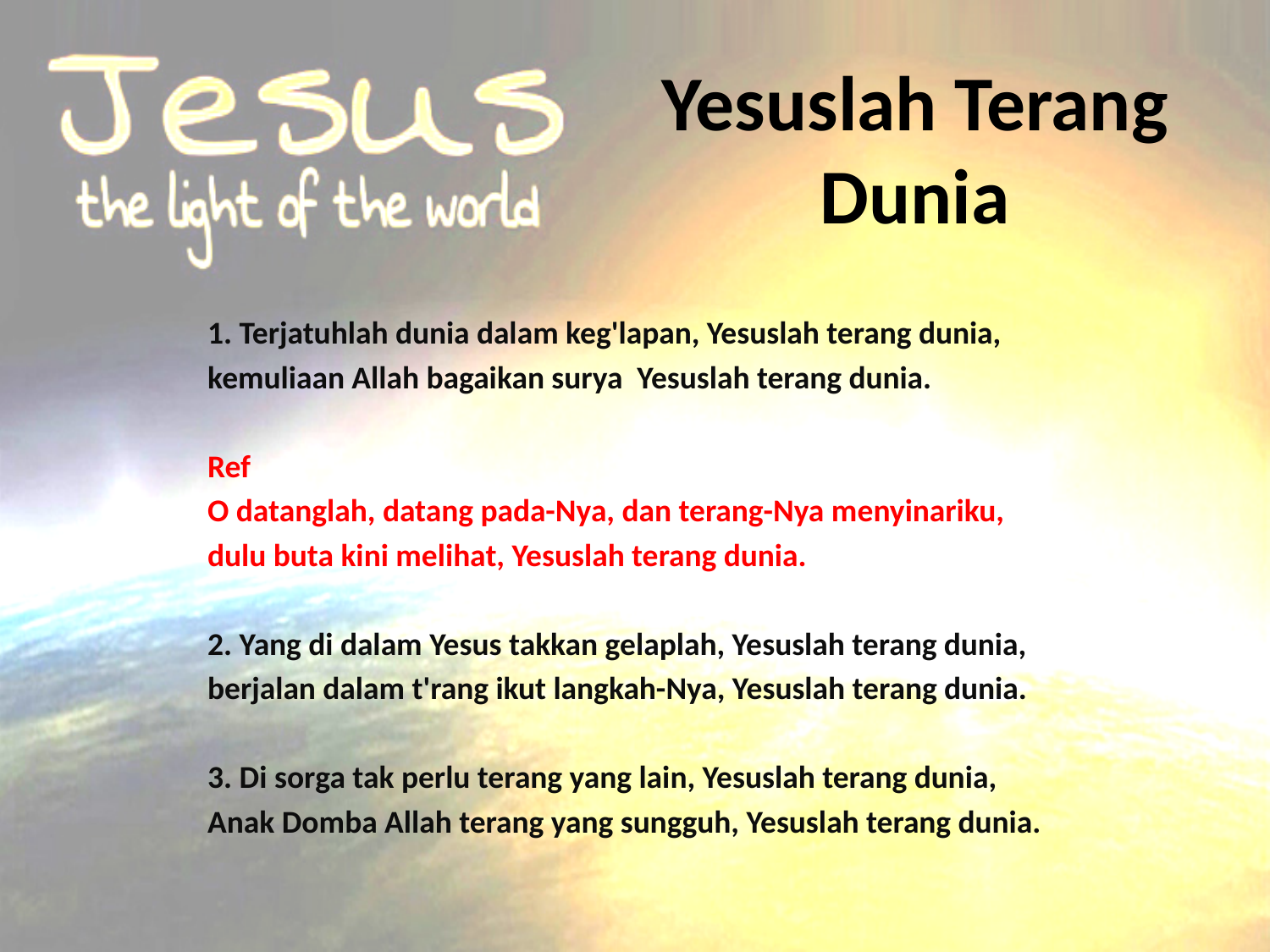

# Yesuslah Terang Dunia
1. Terjatuhlah dunia dalam keg'lapan, Yesuslah terang dunia,
kemuliaan Allah bagaikan surya  Yesuslah terang dunia.

Ref
O datanglah, datang pada-Nya, dan terang-Nya menyinariku,
dulu buta kini melihat, Yesuslah terang dunia.

2. Yang di dalam Yesus takkan gelaplah, Yesuslah terang dunia,
berjalan dalam t'rang ikut langkah-Nya, Yesuslah terang dunia.

3. Di sorga tak perlu terang yang lain, Yesuslah terang dunia,
Anak Domba Allah terang yang sungguh, Yesuslah terang dunia.